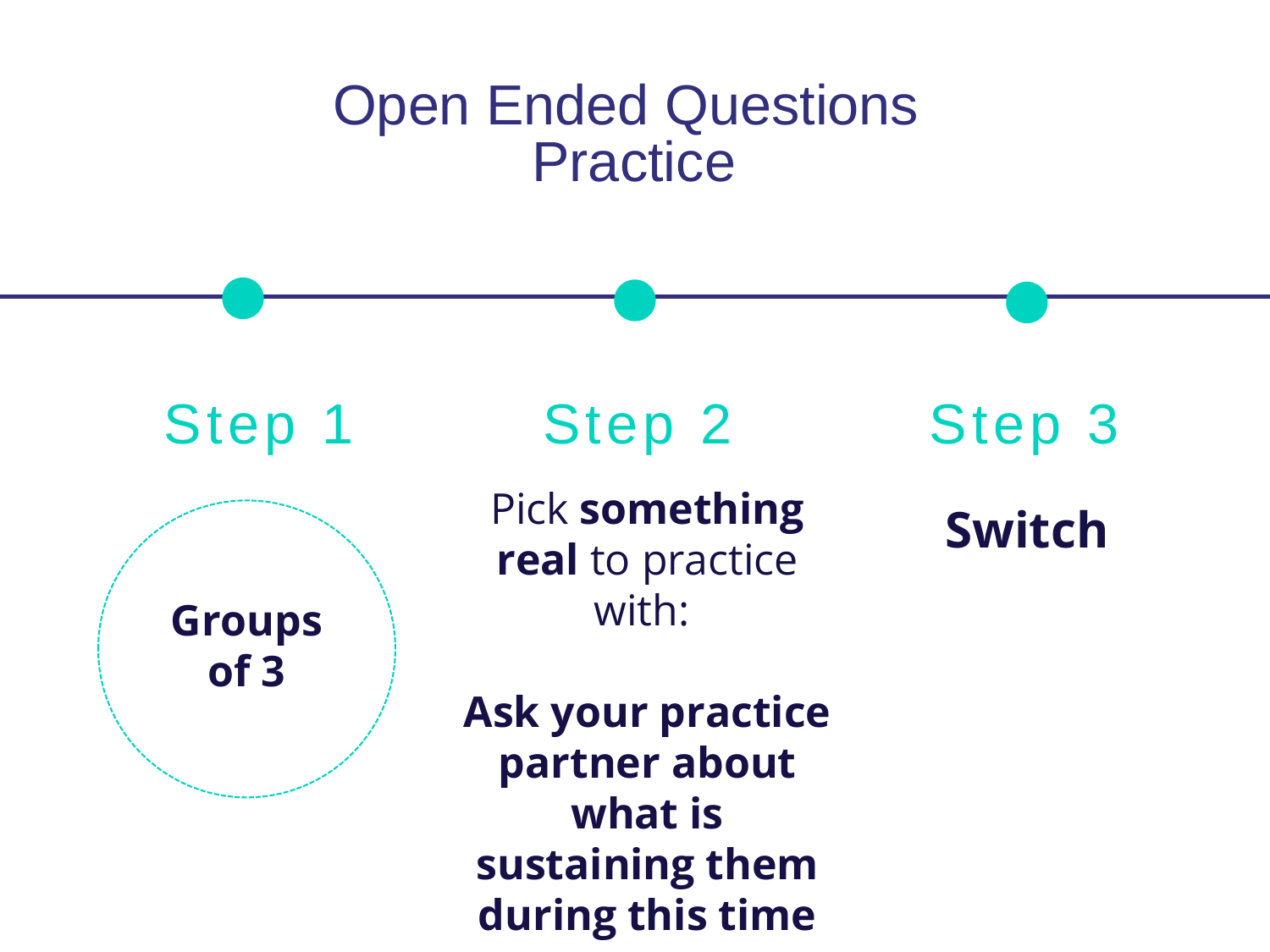

Open Ended Questions
Practice

Step 2
Step 3
Step 1
Pick something real to practice with:

Ask your practice partner about what is sustaining them during this time
Switch

Groups of 3